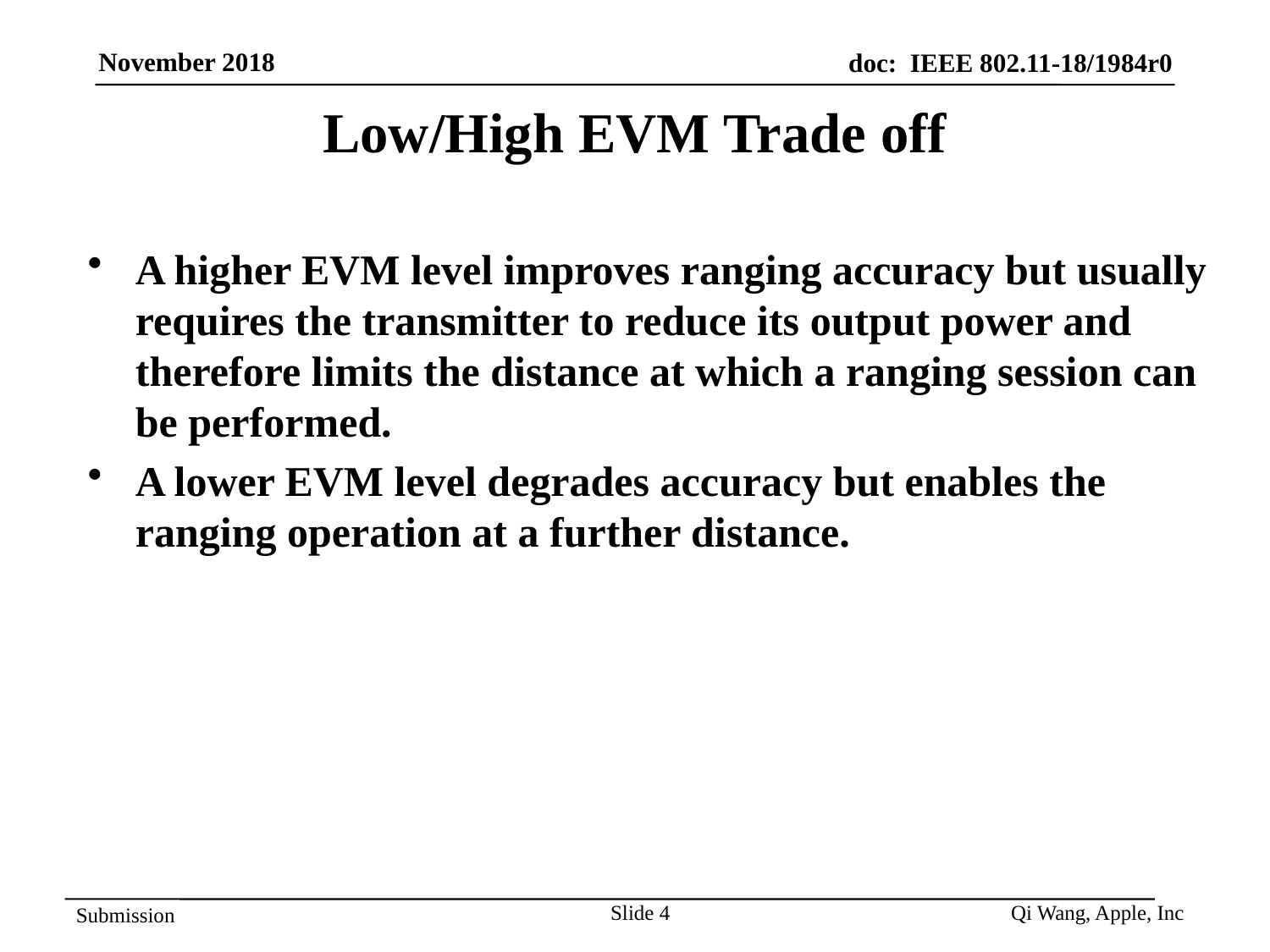

# Low/High EVM Trade off
A higher EVM level improves ranging accuracy but usually requires the transmitter to reduce its output power and therefore limits the distance at which a ranging session can be performed.
A lower EVM level degrades accuracy but enables the ranging operation at a further distance.
Slide 4
Qi Wang, Apple, Inc